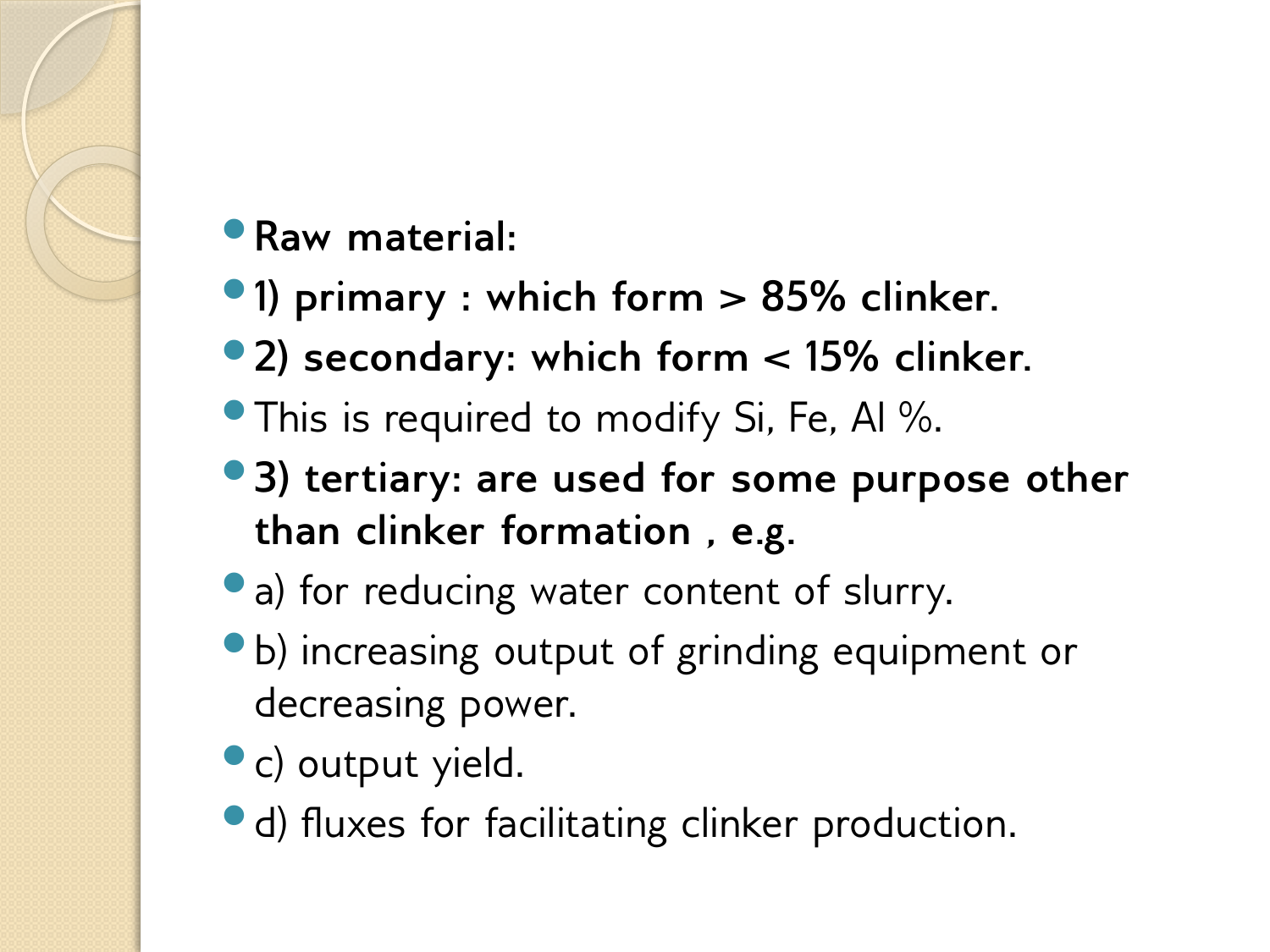

#
Raw material:
1) primary : which form > 85% clinker.
2) secondary: which form < 15% clinker.
This is required to modify Si, Fe, Al %.
3) tertiary: are used for some purpose other than clinker formation , e.g.
a) for reducing water content of slurry.
b) increasing output of grinding equipment or decreasing power.
c) output yield.
d) fluxes for facilitating clinker production.